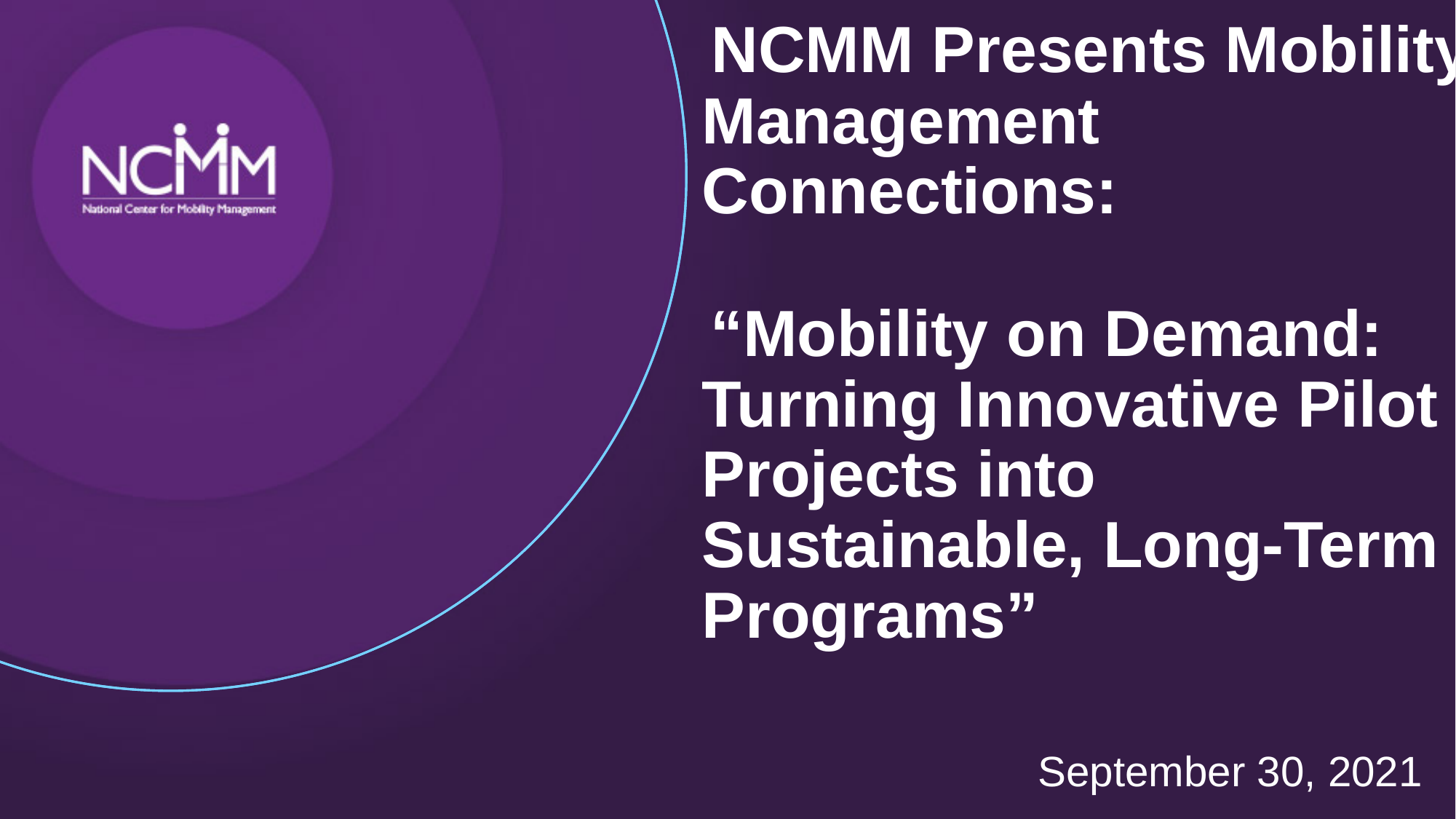

NCMM Presents Mobility Management Connections:

  “Mobility on Demand: Turning Innovative Pilot Projects into Sustainable, Long-Term Programs”

September 30, 2021